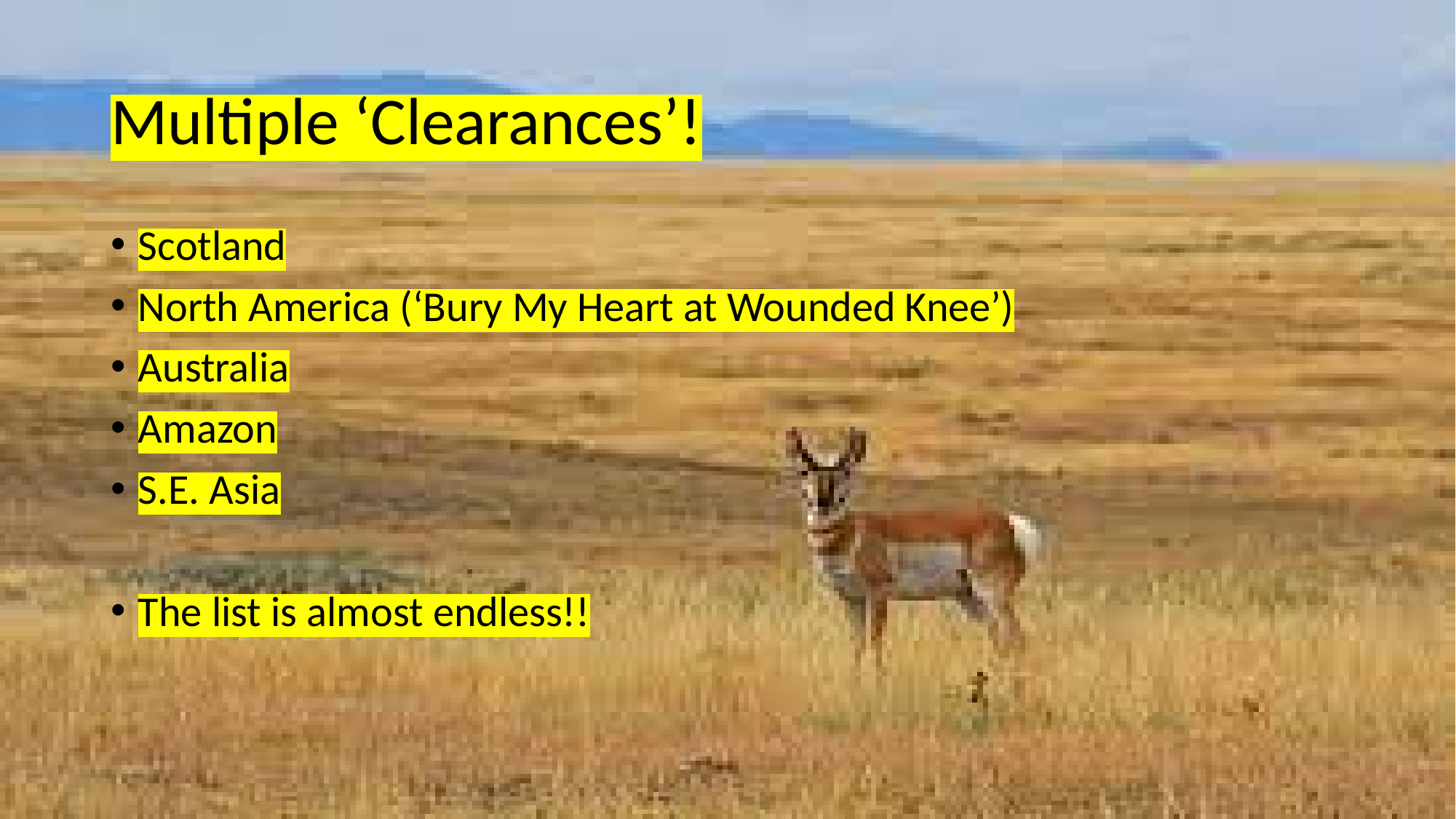

# Multiple ‘Clearances’!
Scotland
North America (‘Bury My Heart at Wounded Knee’)
Australia
Amazon
S.E. Asia

The list is almost endless!!